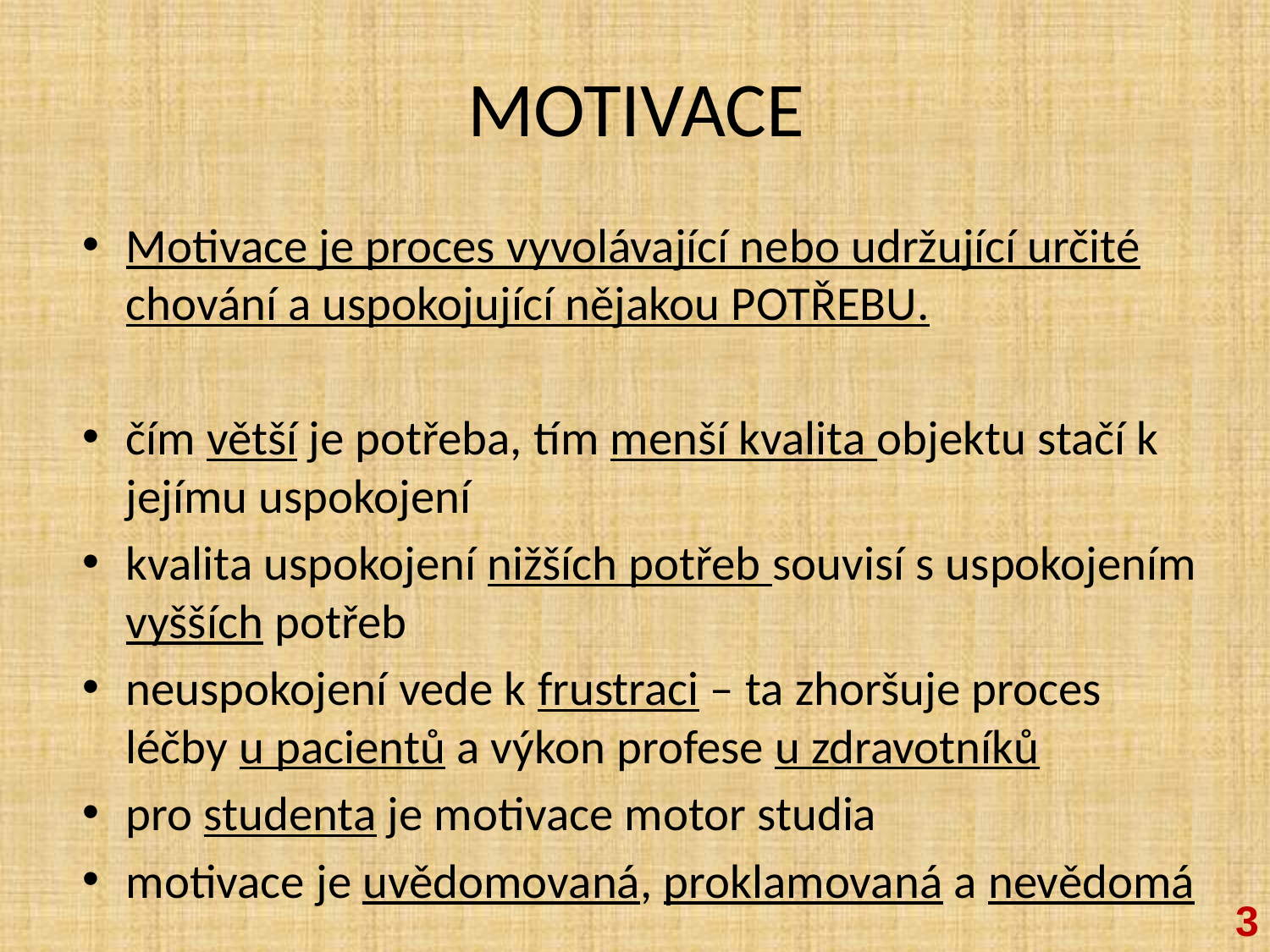

# MOTIVACE
Motivace je proces vyvolávající nebo udržující určité chování a uspokojující nějakou POTŘEBU.

čím větší je potřeba, tím menší kvalita objektu stačí k jejímu uspokojení
kvalita uspokojení nižších potřeb souvisí s uspokojením vyšších potřeb
neuspokojení vede k frustraci – ta zhoršuje proces léčby u pacientů a výkon profese u zdravotníků
pro studenta je motivace motor studia
motivace je uvědomovaná, proklamovaná a nevědomá

3